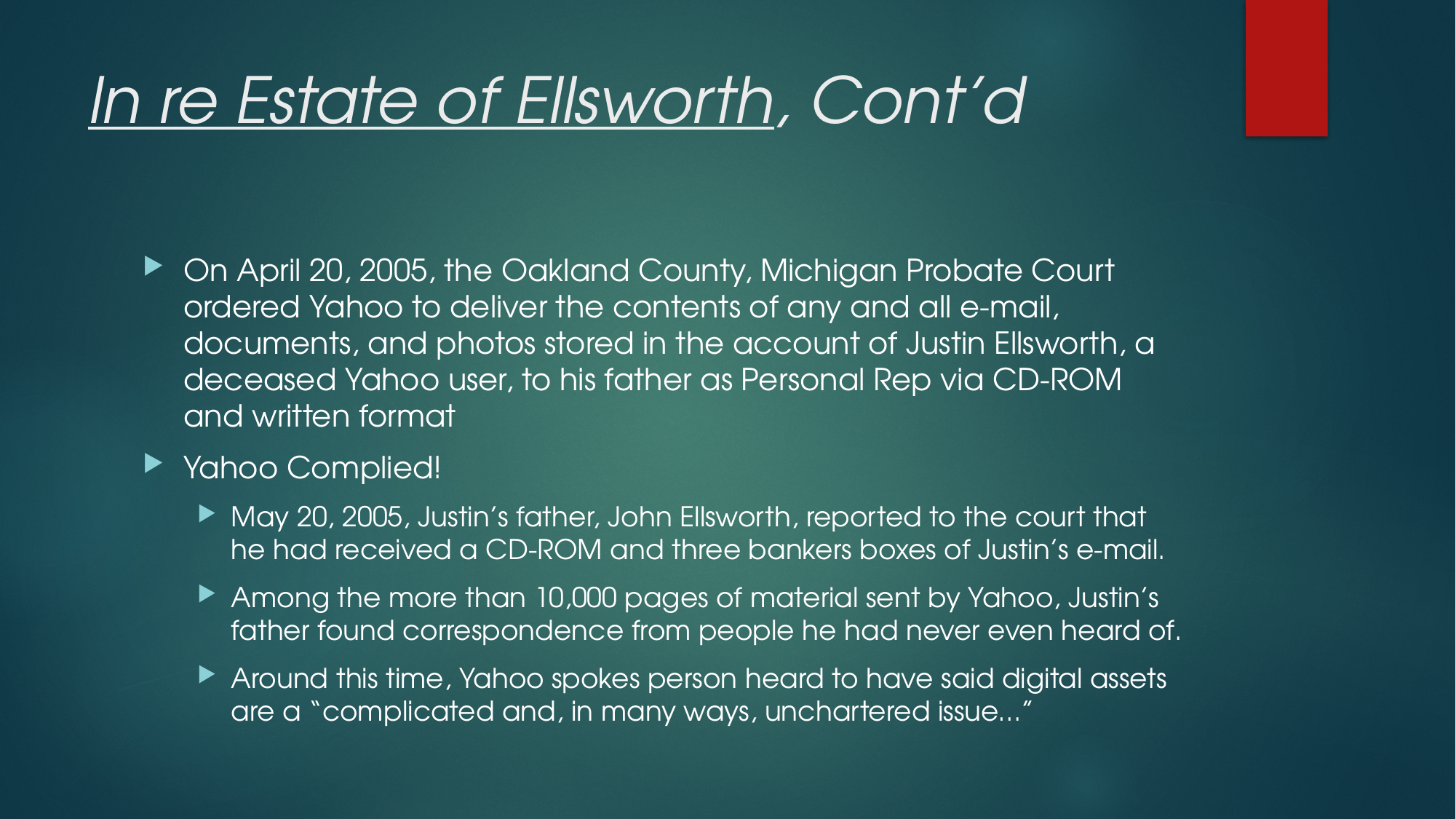

# In re Estate of Ellsworth, Cont’d
On April 20, 2005, the Oakland County, Michigan Probate Court ordered Yahoo to deliver the contents of any and all e-mail, documents, and photos stored in the account of Justin Ellsworth, a deceased Yahoo user, to his father as Personal Rep via CD-ROM and written format
Yahoo Complied!
May 20, 2005, Justin’s father, John Ellsworth, reported to the court that he had received a CD-ROM and three bankers boxes of Justin’s e-mail.
Among the more than 10,000 pages of material sent by Yahoo, Justin’s father found correspondence from people he had never even heard of.
Around this time, Yahoo spokes person heard to have said digital assets are a “complicated and, in many ways, unchartered issue…”